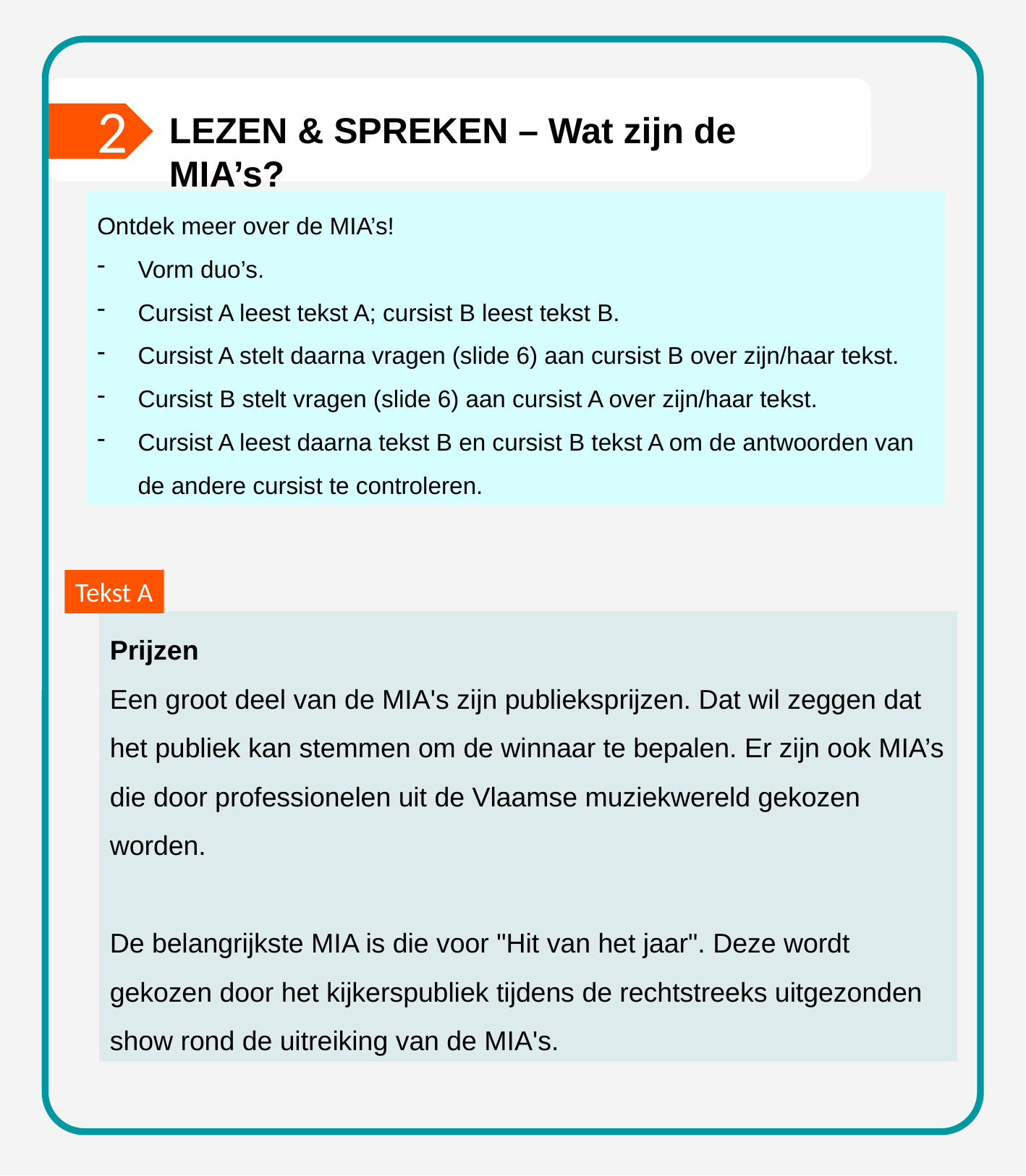

2
LEZEN & SPREKEN – Wat zijn de MIA’s?

Ontdek meer over de MIA’s!
Vorm duo’s.
Cursist A leest tekst A; cursist B leest tekst B.
Cursist A stelt daarna vragen (slide 6) aan cursist B over zijn/haar tekst.
Cursist B stelt vragen (slide 6) aan cursist A over zijn/haar tekst.
Cursist A leest daarna tekst B en cursist B tekst A om de antwoorden van de andere cursist te controleren.
Tekst A
Prijzen
Een groot deel van de MIA's zijn publieksprijzen. Dat wil zeggen dat het publiek kan stemmen om de winnaar te bepalen. Er zijn ook MIA’s die door professionelen uit de Vlaamse muziekwereld gekozen worden.

De belangrijkste MIA is die voor "Hit van het jaar". Deze wordt gekozen door het kijkerspubliek tijdens de rechtstreeks uitgezonden show rond de uitreiking van de MIA's.